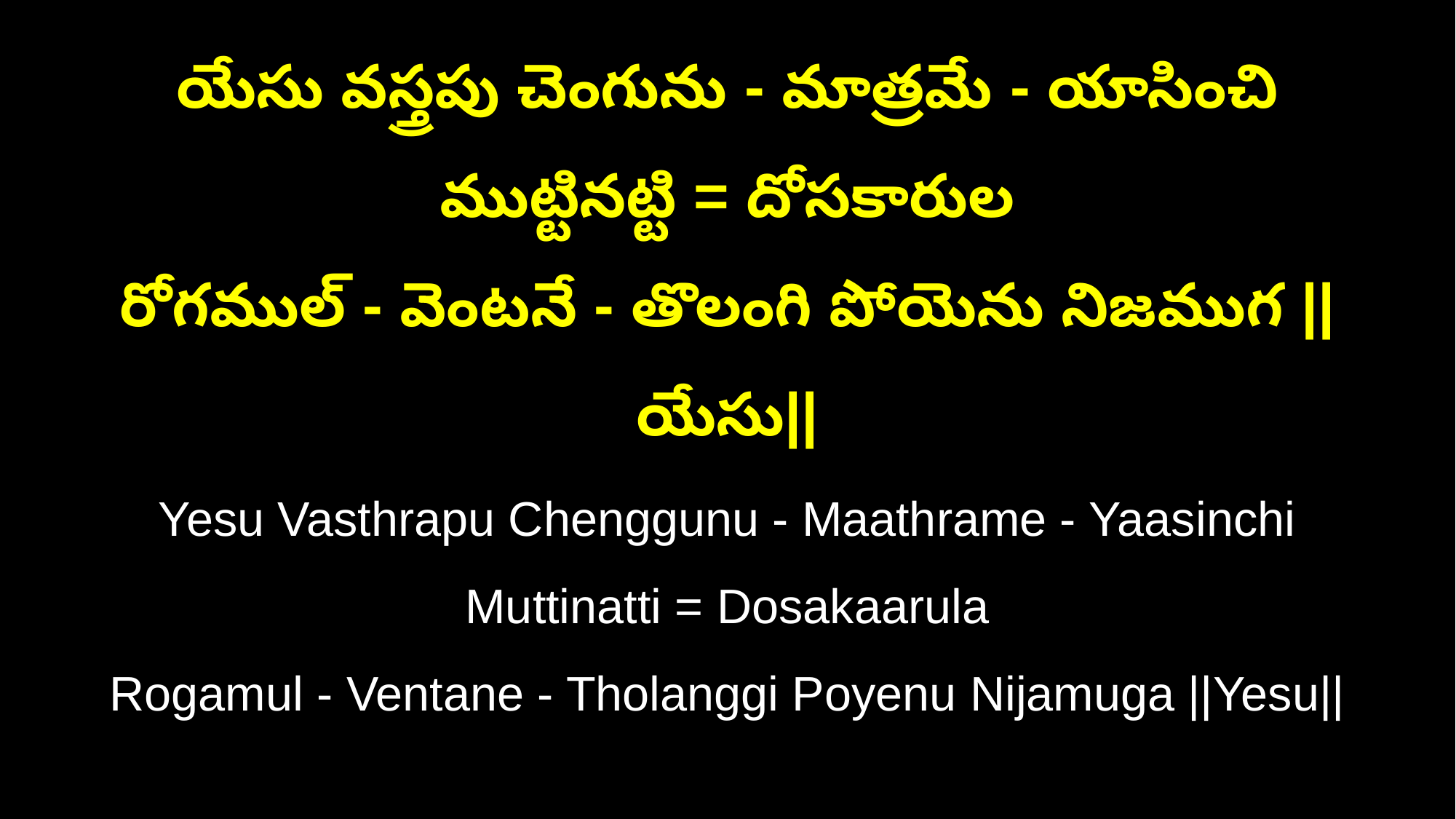

యేసు వస్త్రపు చెంగును - మాత్రమే - యాసించి ముట్టినట్టి = దోసకారుల
రోగముల్‌ - వెంటనే - తొలంగి పోయెను నిజముగ ||యేసు||
Yesu Vasthrapu Chenggunu - Maathrame - Yaasinchi Muttinatti = Dosakaarula
Rogamul - Ventane - Tholanggi Poyenu Nijamuga ||Yesu||